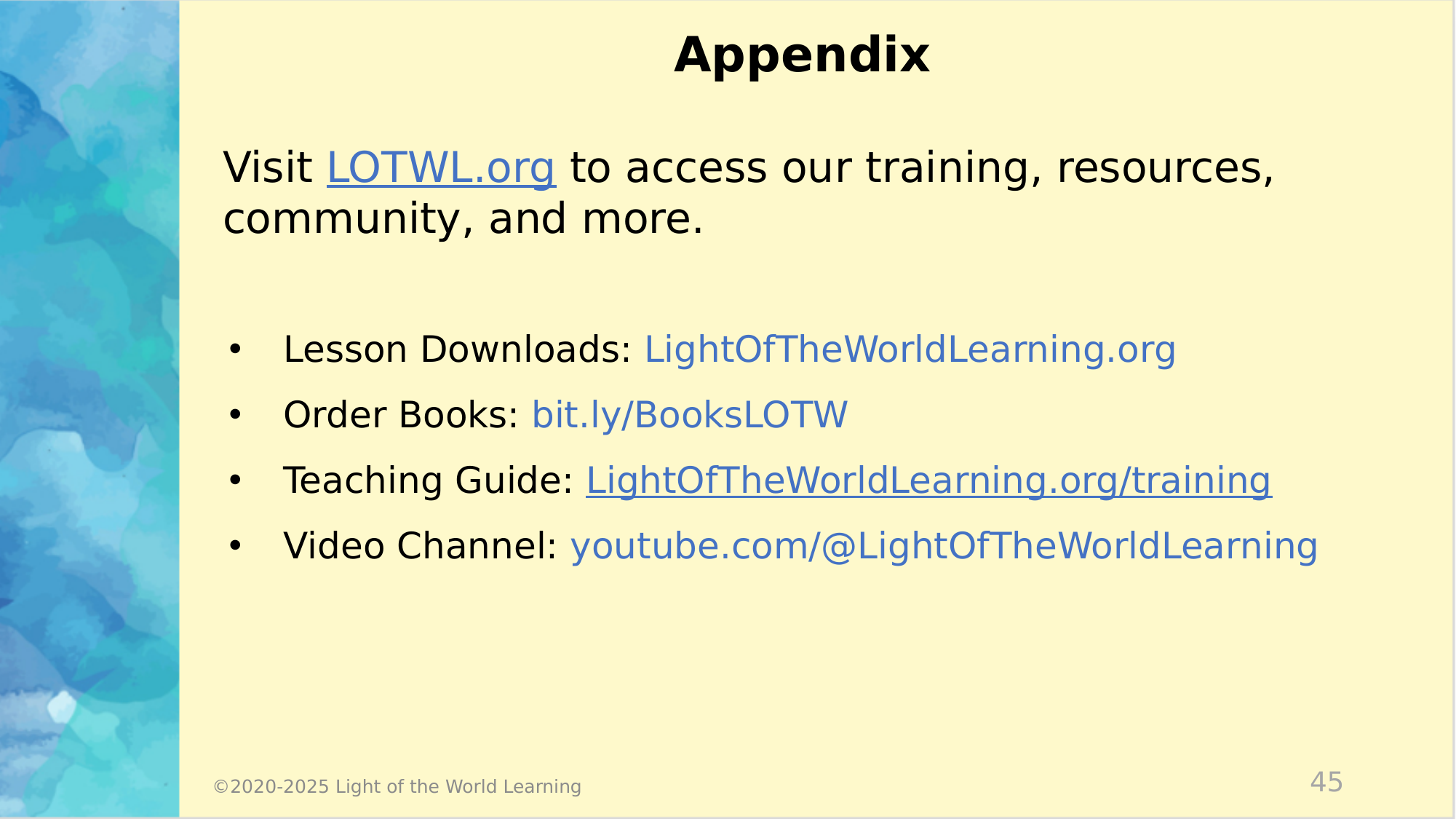

Appendix

Visit LOTWL.org to access our training, resources, community, and more.

Lesson Downloads: LightOfTheWorldLearning.org
Order Books: bit.ly/BooksLOTW
Teaching Guide: LightOfTheWorldLearning.org/training
Video Channel: youtube.com/@LightOfTheWorldLearning

45
©2020-2025 Light of the World Learning